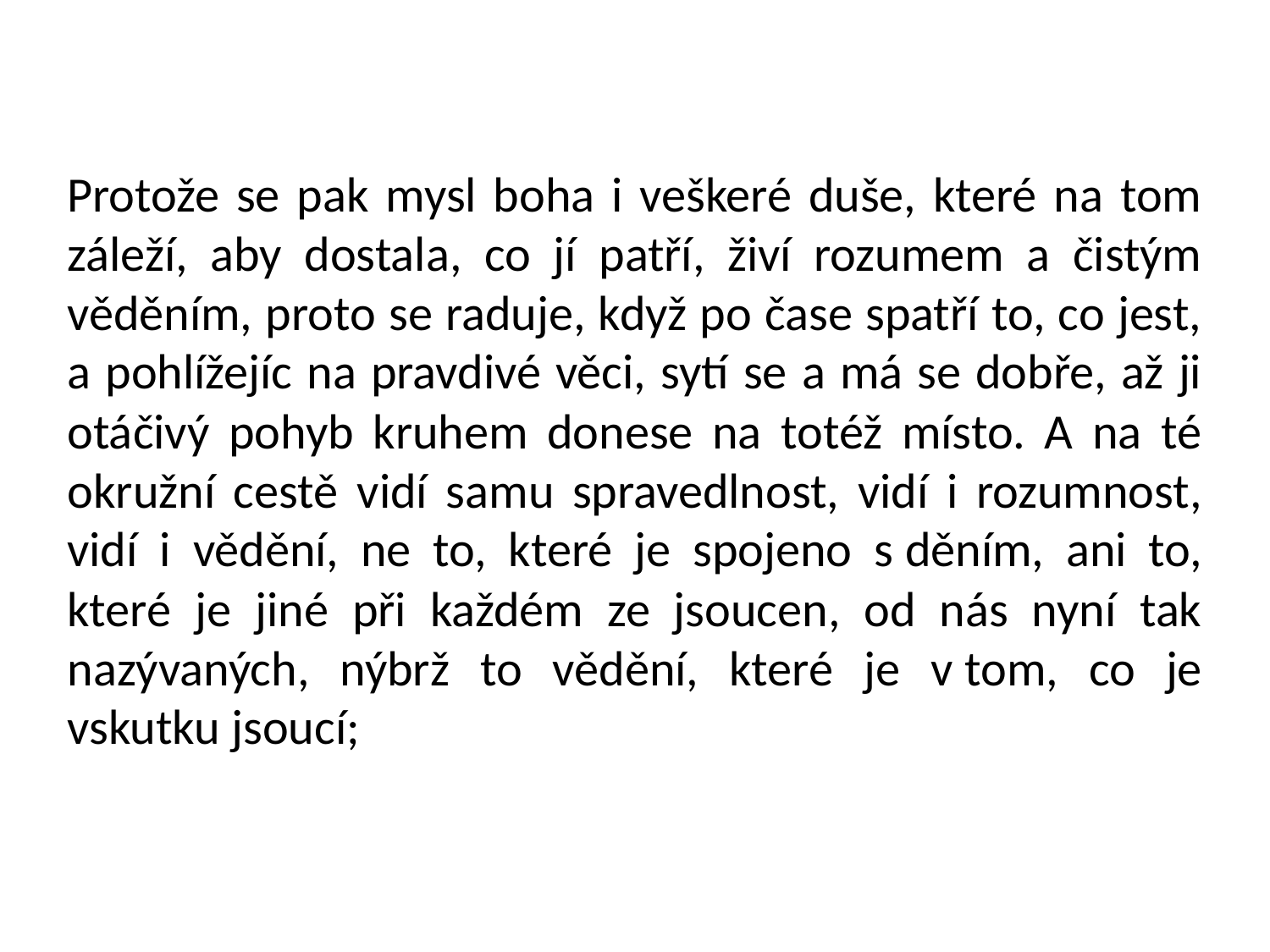

Protože se pak mysl boha i veškeré duše, které na tom záleží, aby dostala, co jí patří, živí rozumem a čistým věděním, proto se raduje, když po čase spatří to, co jest, a pohlížejíc na pravdivé věci, sytí se a má se dobře, až ji otáčivý pohyb kruhem donese na totéž místo. A na té okružní cestě vidí samu spravedlnost, vidí i rozumnost, vidí i vědění, ne to, které je spojeno s děním, ani to, které je jiné při každém ze jsoucen, od nás nyní tak nazývaných, nýbrž to vědění, které je v tom, co je vskutku jsoucí;